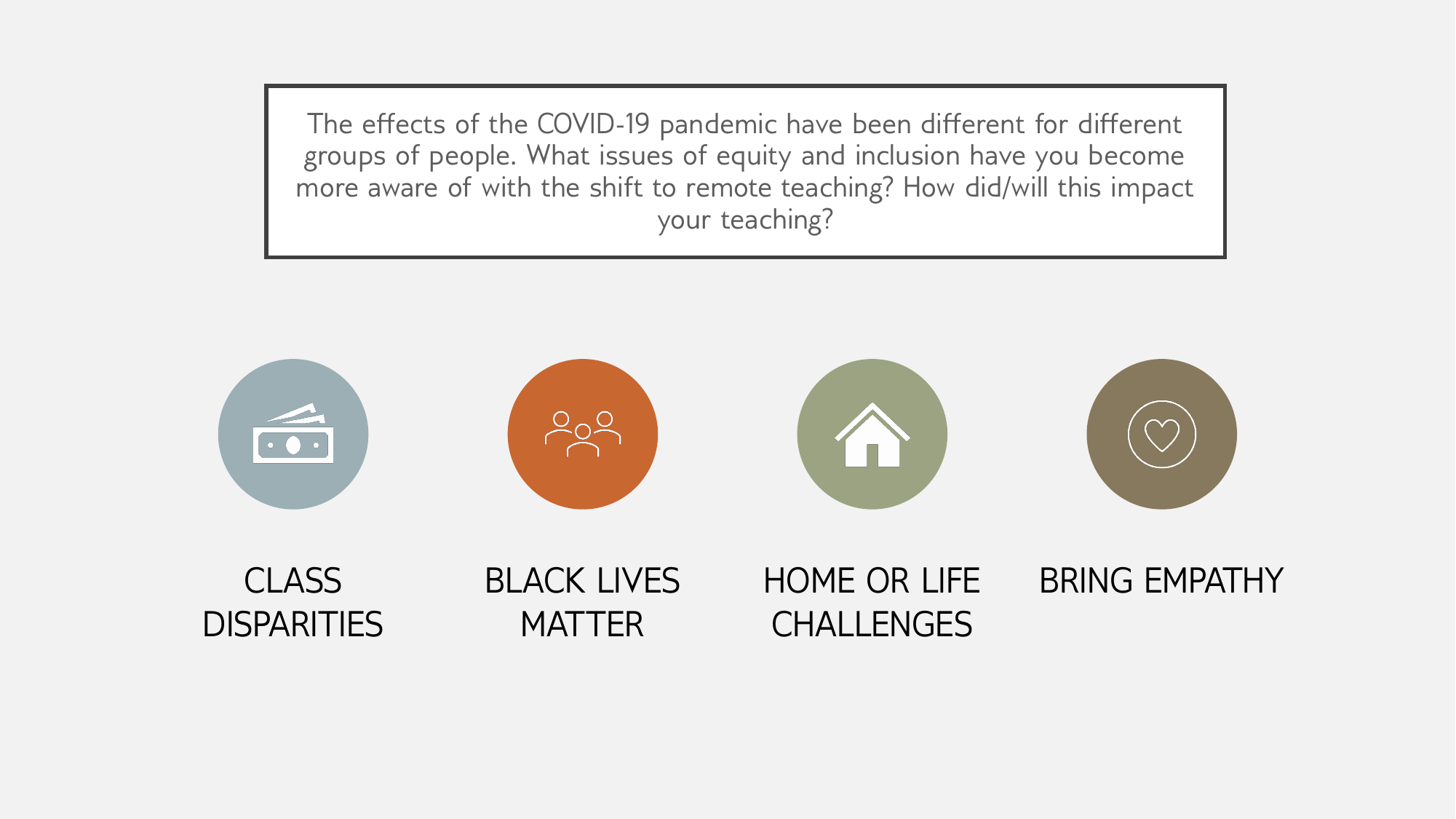

# The effects of the COVID-19 pandemic have been different for different groups of people. What issues of equity and inclusion have you become more aware of with the shift to remote teaching? How did/will this impact your teaching?
Class disparities
Black lives matter
Home or life challenges
Bring Empathy